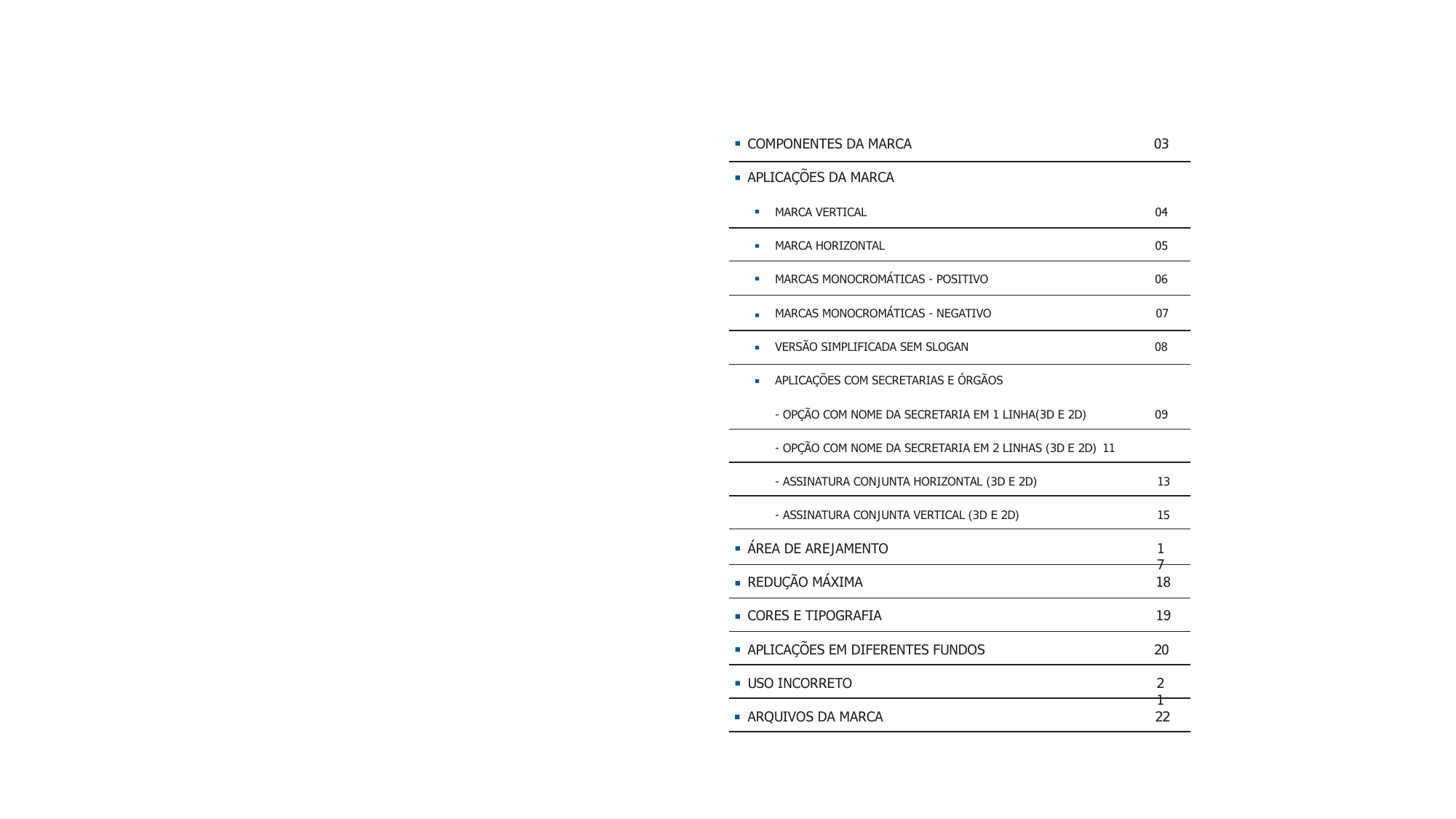

ÍNDICE
MANUAL  DA  MARCA  GOVERNO  DO  ESTADO  DO  RIO  DE  jANEIRO
COMPONENTES DA MARCA
03

APLICAÇÕES DA MARCA

MARCA VERTICAL
04

MARCA HORIZONTAL
05

MARCAS MONOCROMÁTICAS - POSITIVO
06

MARCAS MONOCROMÁTICAS - NEGATIVO
07

VERSÃO SIMPLIFICADA SEM SLOGAN
08

APLICAÇÕES COM SECRETARIAS E ÓRGÃOS

- OPÇÃO COM NOME DA SECRETARIA EM 1 LINHA(3D E 2D)
09

- OPÇÃO COM NOME DA SECRETARIA EM 2 LINHAS (3D E 2D)	11

- ASSINATURA CONJUNTA HORIZONTAL (3D E 2D)
13
16

- ASSINATURA CONJUNTA VERTICAL (3D E 2D)
15

ÁREA DE AREJAMENTO
17

REDUÇÃO MÁXIMA
18

CORES E TIPOGRAFIA
19

APLICAÇÕES EM DIFERENTES FUNDOS
20

USO INCORRETO
21

ARQUIVOS DA MARCA
22